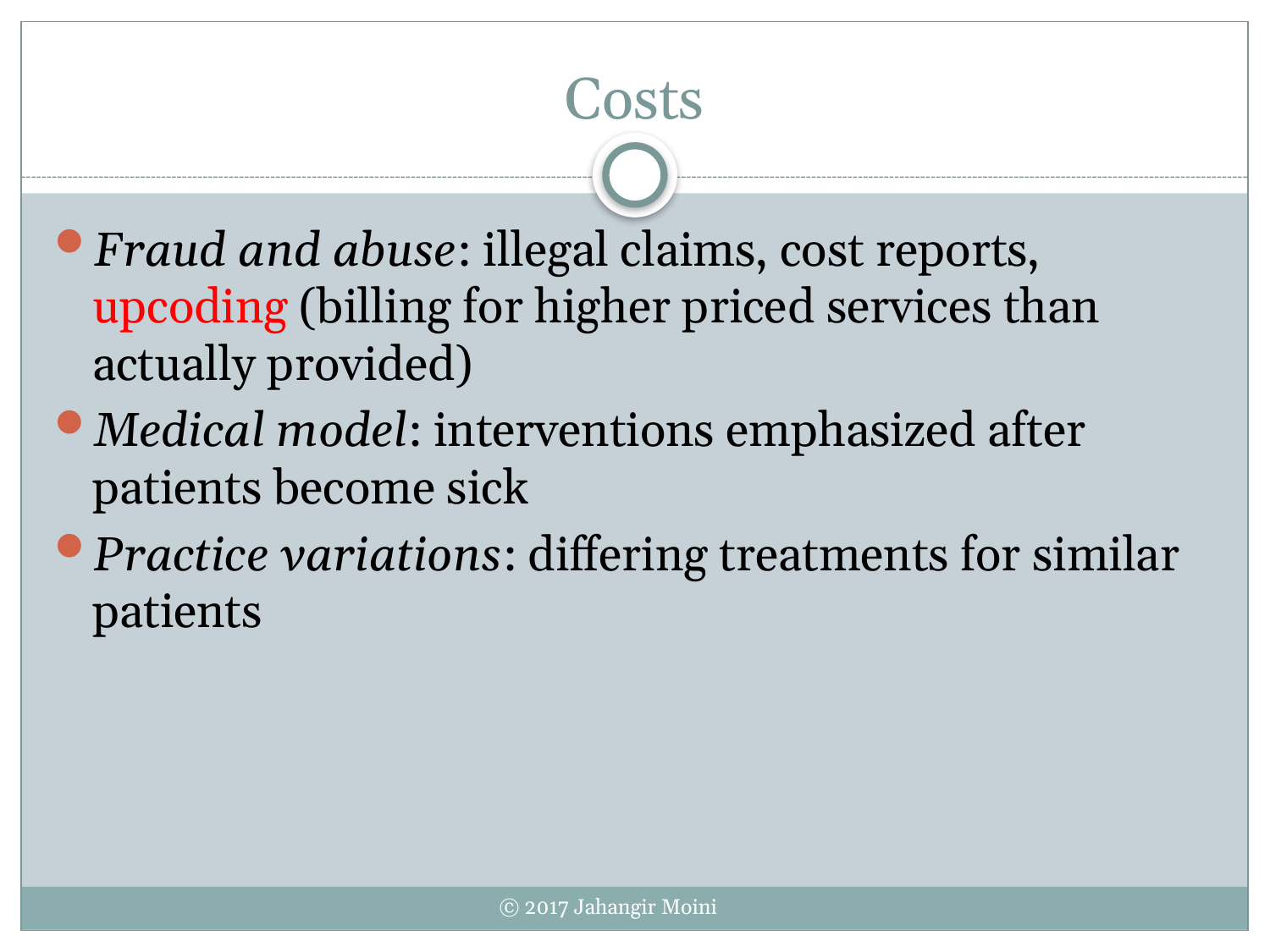

# Costs
Fraud and abuse: illegal claims, cost reports, upcoding (billing for higher priced services than actually provided)
Medical model: interventions emphasized after patients become sick
Practice variations: differing treatments for similar patients